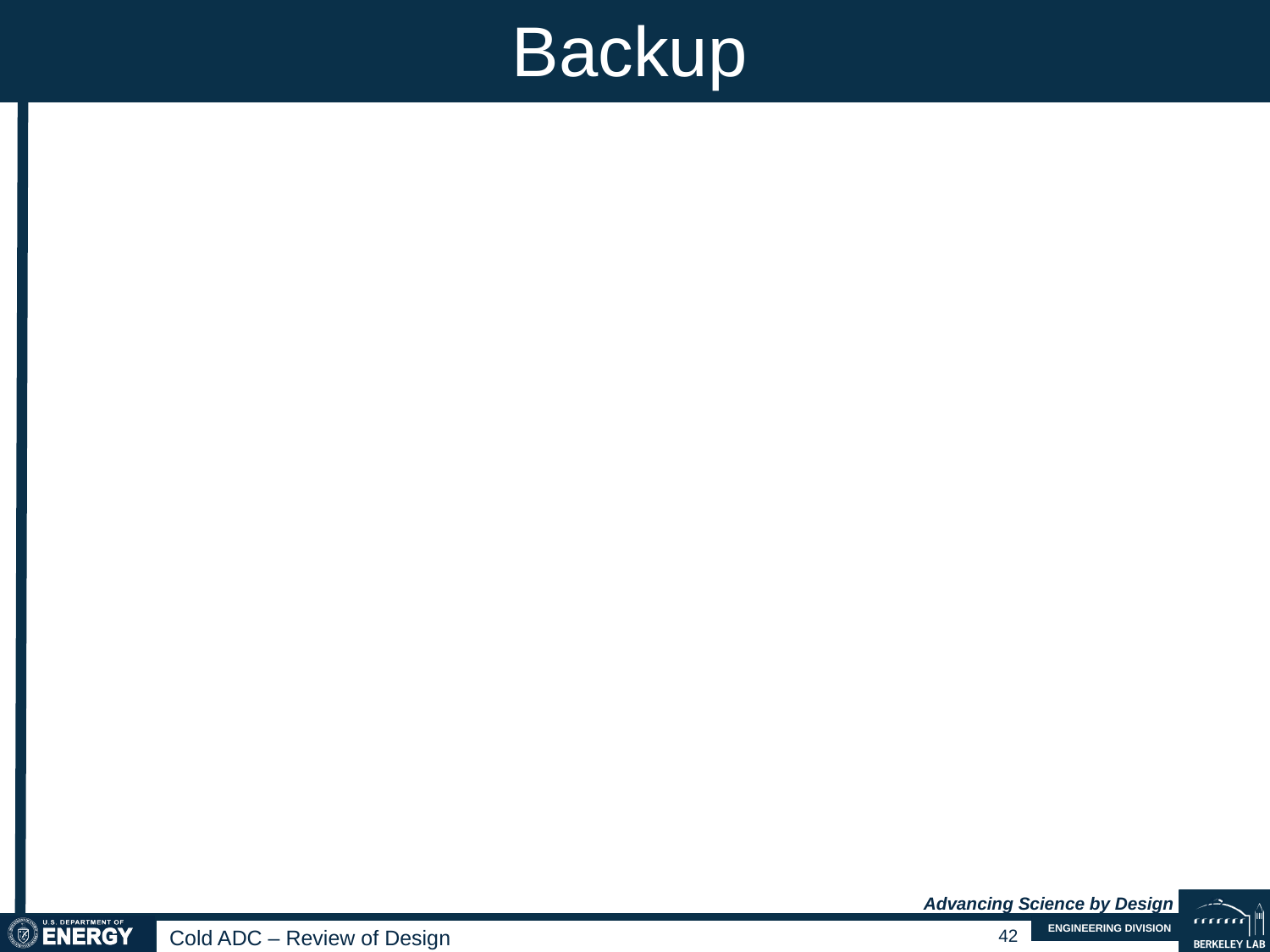

Backup
42
42
Cold ADC – Review of Design